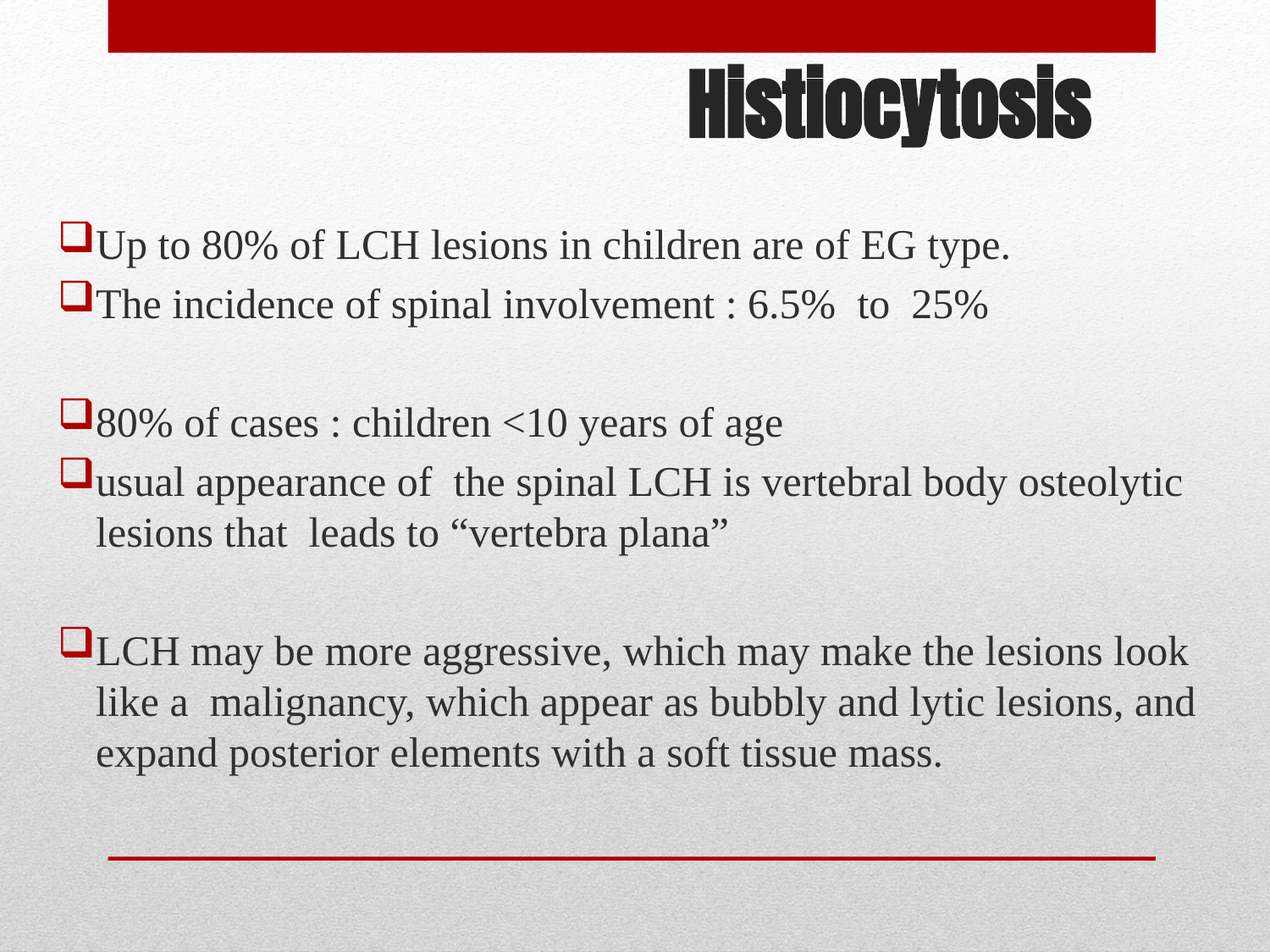

# Histiocytosis
Up to 80% of LCH lesions in children are of EG type.
The incidence of spinal involvement : 6.5%  to  25%

80% of cases : children <10 years of age
usual appearance of  the spinal LCH is vertebral body osteolytic lesions that  leads to “vertebra plana”

LCH may be more aggressive, which may make the lesions look like a  malignancy, which appear as bubbly and lytic lesions, and expand posterior elements with a soft tissue mass.